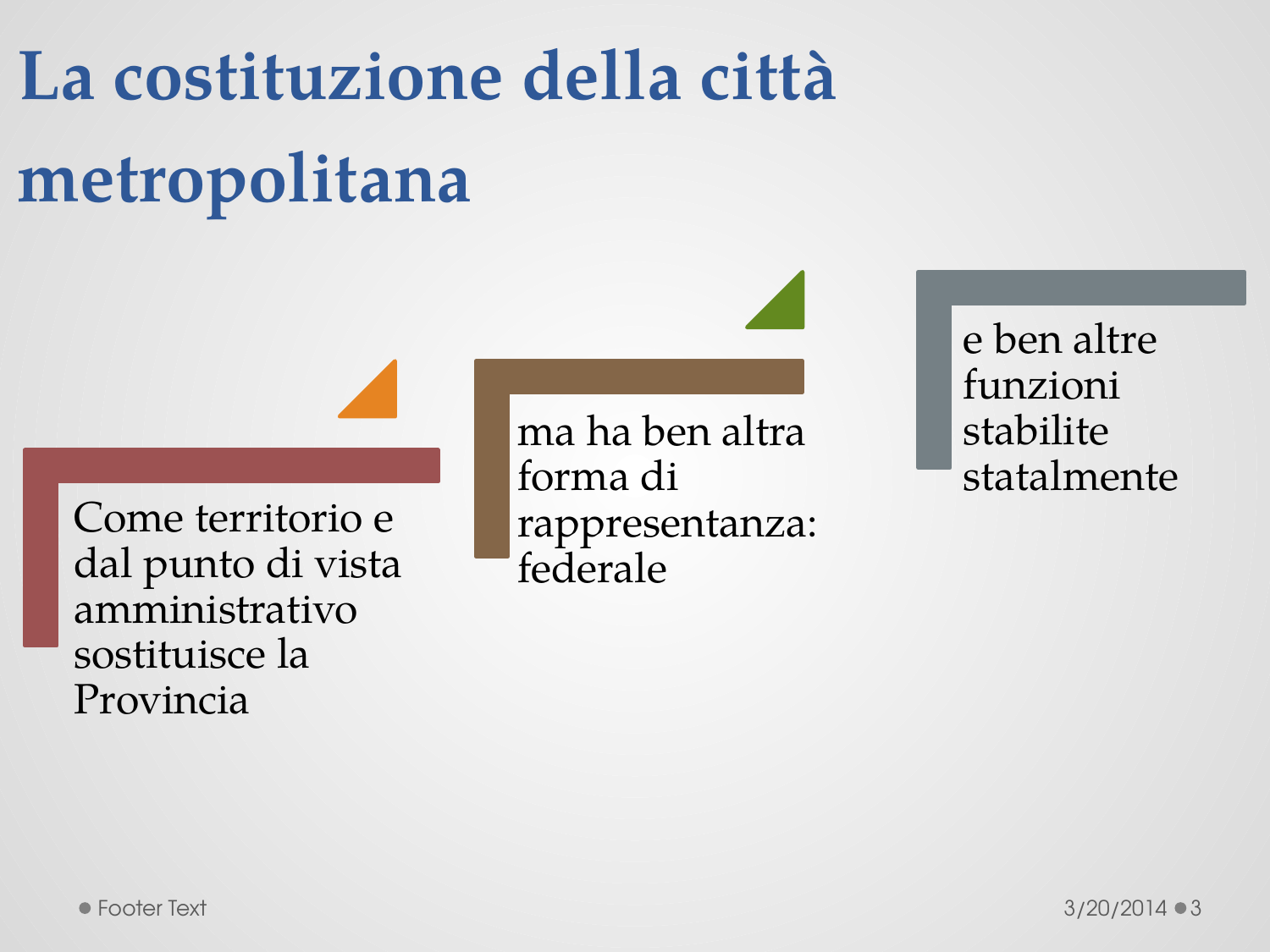

# La costituzione della città metropolitana
Come territorio e dal punto di vista amministrativo sostituisce la Provincia
ma ha ben altra forma di rappresentanza: federale
e ben altre funzioni stabilite statalmente
Footer Text
3/20/2014
3